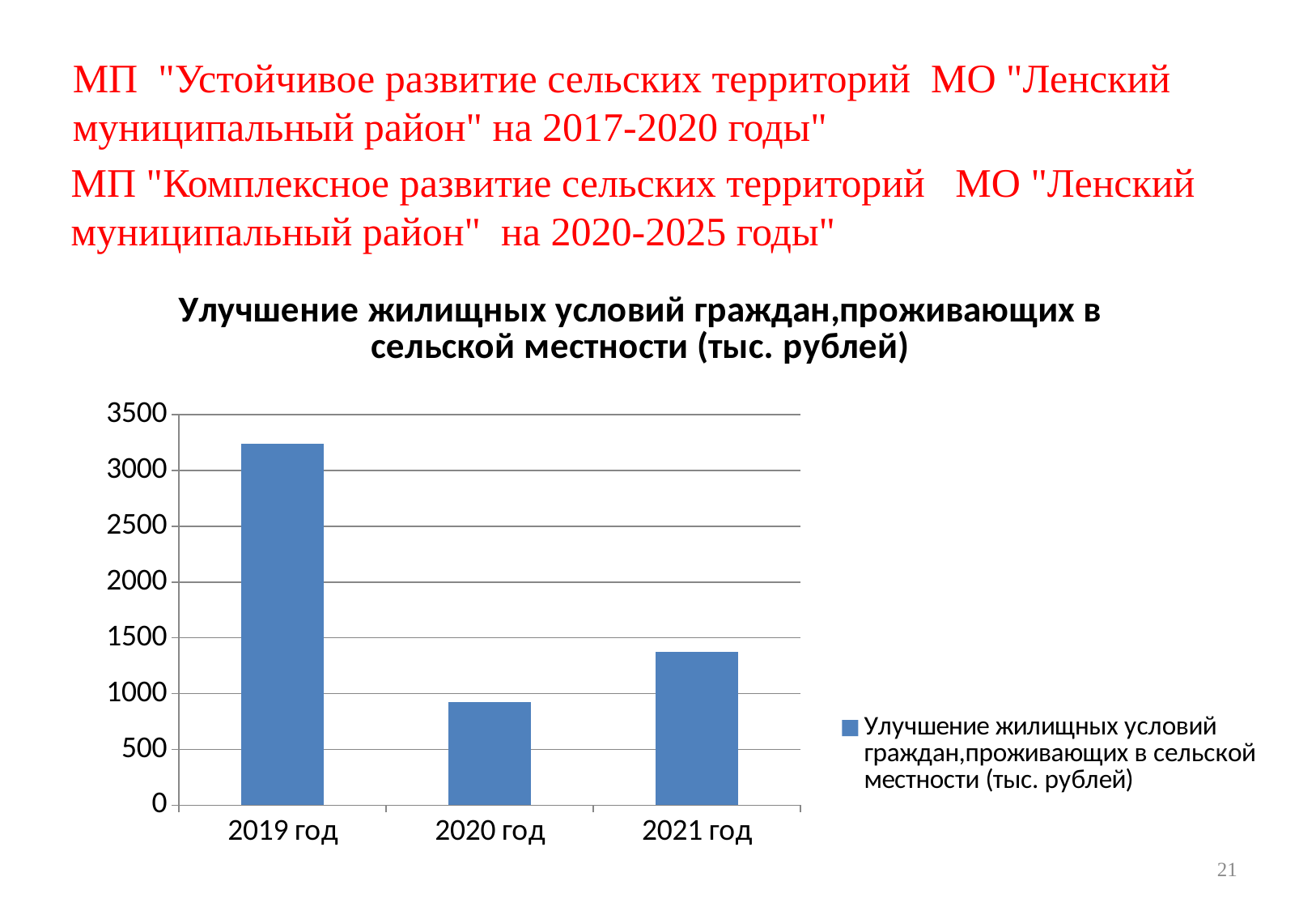

МП  "Устойчивое развитие сельских территорий  МО "Ленский муниципальный район" на 2017-2020 годы"
МП "Комплексное развитие сельских территорий   МО "Ленский муниципальный район"  на 2020-2025 годы"

### Chart:

| Category | Улучшение жилищных условий граждан,проживающих в сельской местности (тыс. рублей) |
|---|---|
| 2019 год | 3240.0 |
| 2020 год | 926.6 |
| 2021 год | 1372.0 |
21